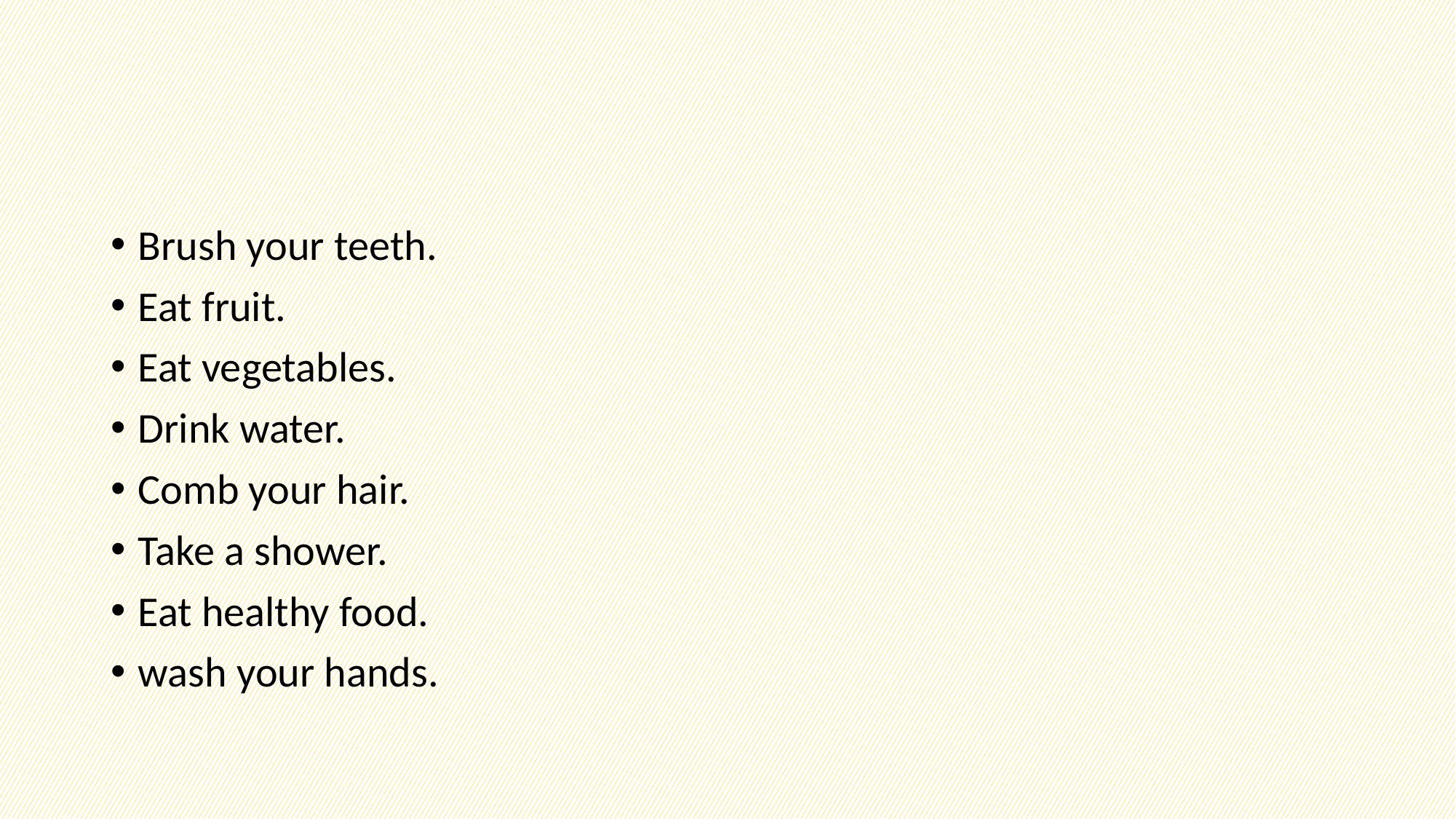

#
Brush your teeth.
Eat fruit.
Eat vegetables.
Drink water.
Comb your hair.
Take a shower.
Eat healthy food.
wash your hands.